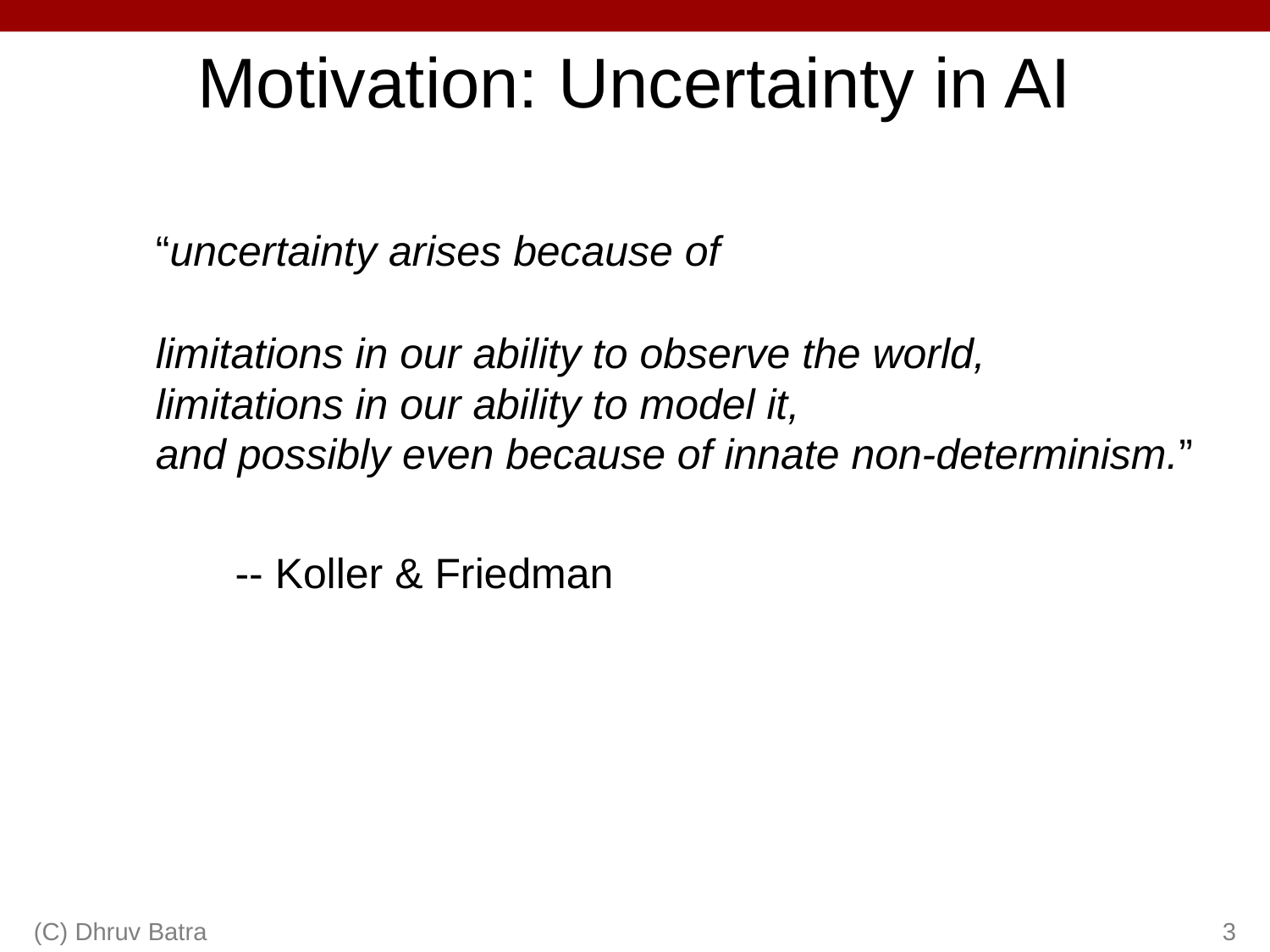

# Motivation: Uncertainty in AI

	“uncertainty arises because of
limitations in our ability to observe the world,
limitations in our ability to model it,
and possibly even because of innate non-determinism.”

	-- Koller & Friedman
(C) Dhruv Batra
3